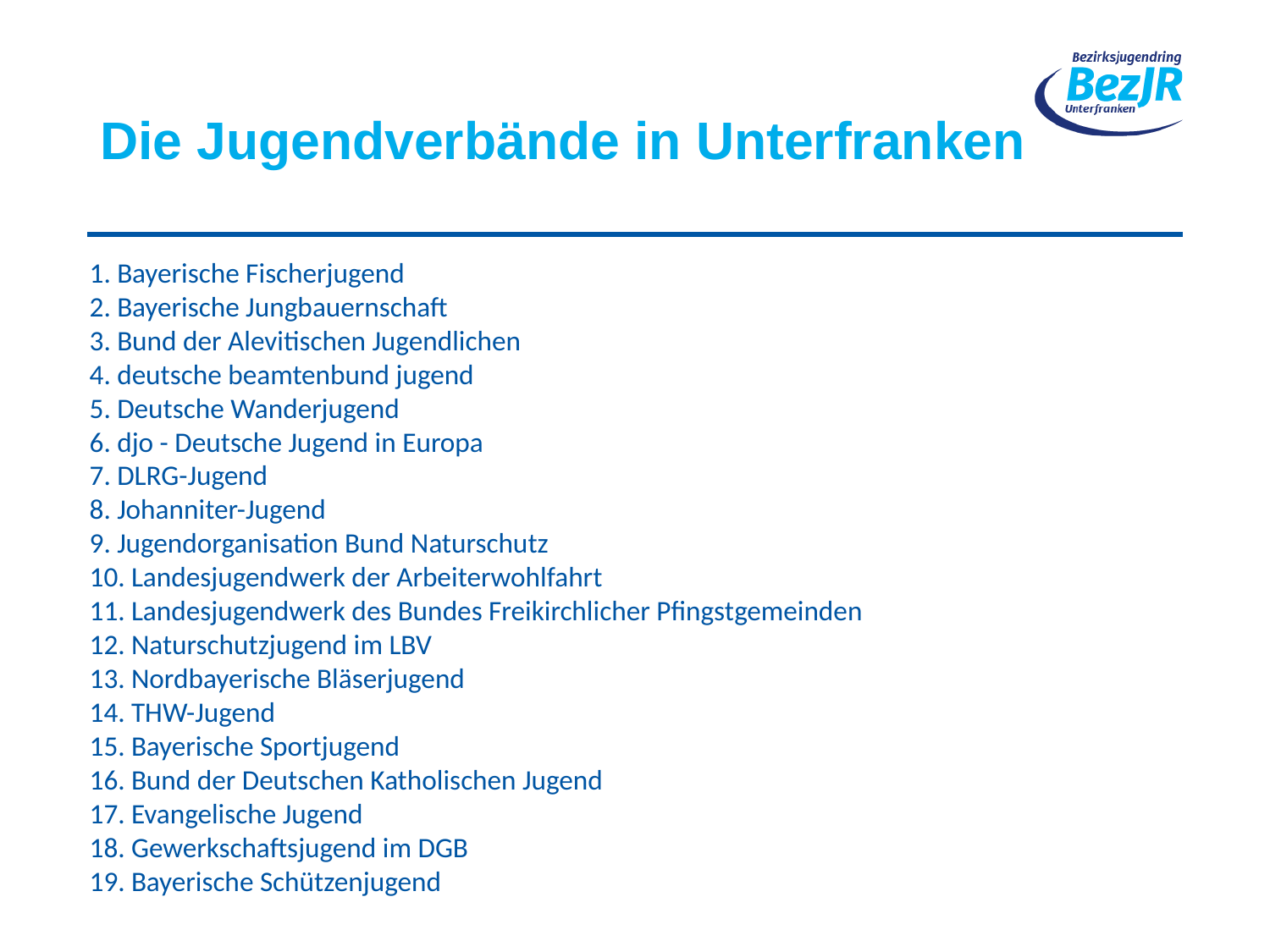

Die Jugendverbände in Unterfranken
 Bayerische Fischerjugend
 Bayerische Jungbauernschaft
 Bund der Alevitischen Jugendlichen
 deutsche beamtenbund jugend
 Deutsche Wanderjugend
 djo - Deutsche Jugend in Europa
 DLRG-Jugend
 Johanniter-Jugend
 Jugendorganisation Bund Naturschutz
 Landesjugendwerk der Arbeiterwohlfahrt
 Landesjugendwerk des Bundes Freikirchlicher Pfingstgemeinden
 Naturschutzjugend im LBV
 Nordbayerische Bläserjugend
 THW-Jugend
 Bayerische Sportjugend
 Bund der Deutschen Katholischen Jugend
 Evangelische Jugend
 Gewerkschaftsjugend im DGB
 Bayerische Schützenjugend

13